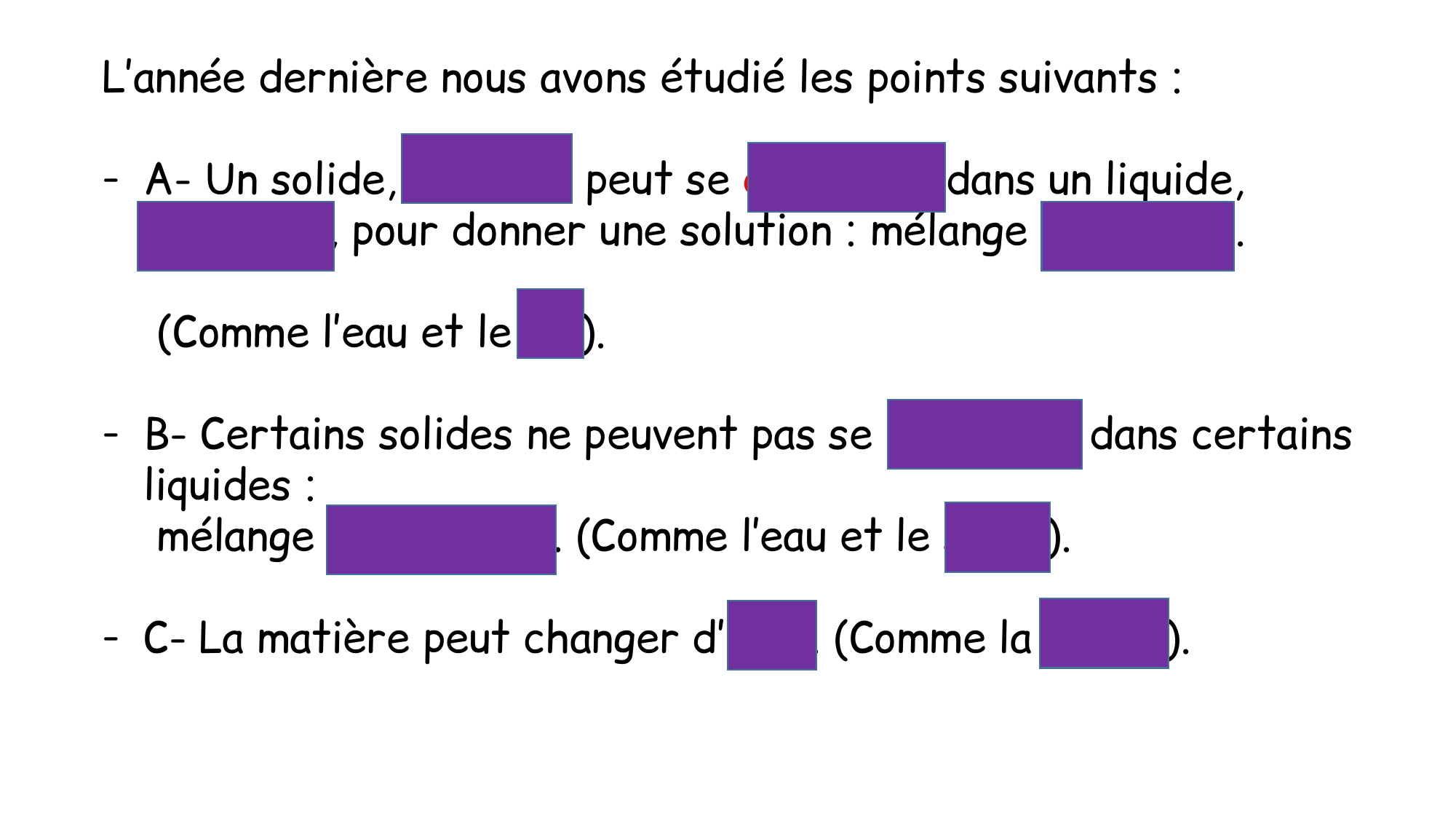

L’année dernière nous avons étudié les points suivants :

A- Un solide, (soluté), peut se dissoudre dans un liquide,
(solvant), pour donner une solution : mélange homogène.

(Comme l’eau et le sel).

B- Certains solides ne peuvent pas se dissoudre dans certains liquides :
mélange hétérogène. (Comme l’eau et le sable).

C- La matière peut changer d’état. (Comme la fusion).